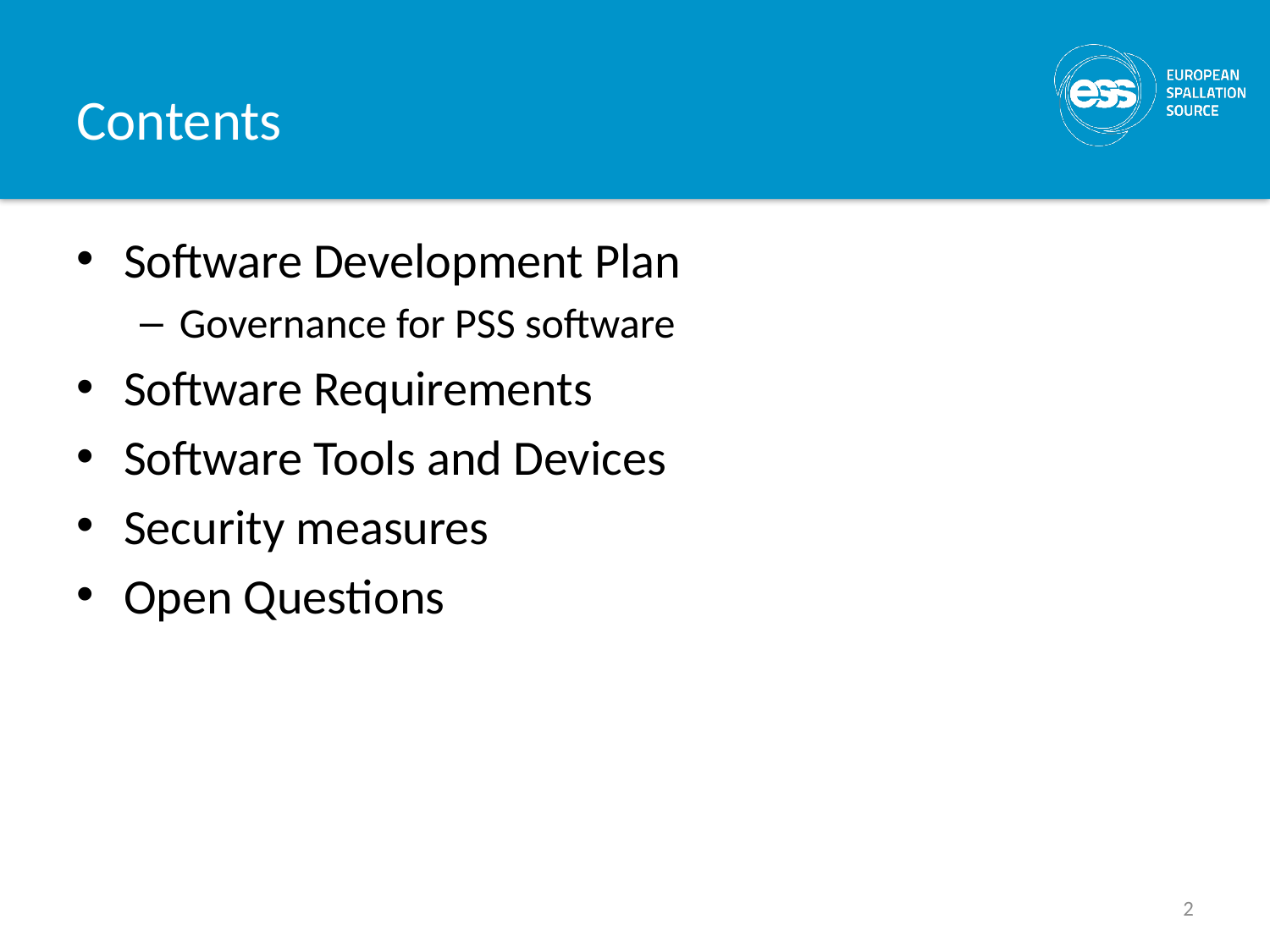

# Contents
Software Development Plan
Governance for PSS software
Software Requirements
Software Tools and Devices
Security measures
Open Questions
2